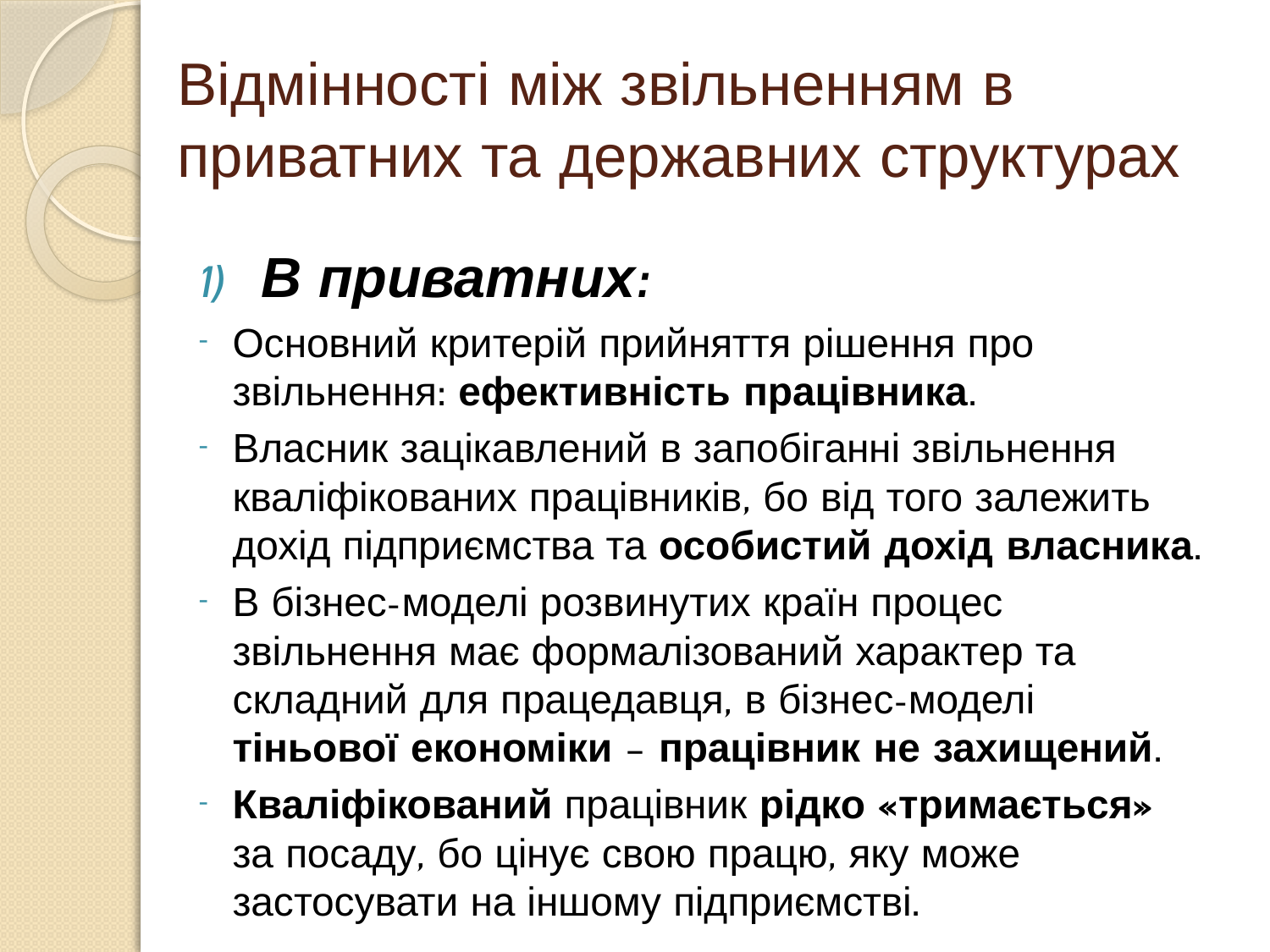

# Відмінності між звільненням в приватних та державних структурах
В приватних:
Основний критерій прийняття рішення про звільнення: ефективність працівника.
Власник зацікавлений в запобіганні звільнення кваліфікованих працівників, бо від того залежить дохід підприємства та особистий дохід власника.
В бізнес-моделі розвинутих країн процес звільнення має формалізований характер та складний для працедавця, в бізнес-моделі тіньової економіки – працівник не захищений.
Кваліфікований працівник рідко «тримається» за посаду, бо цінує свою працю, яку може застосувати на іншому підприємстві.